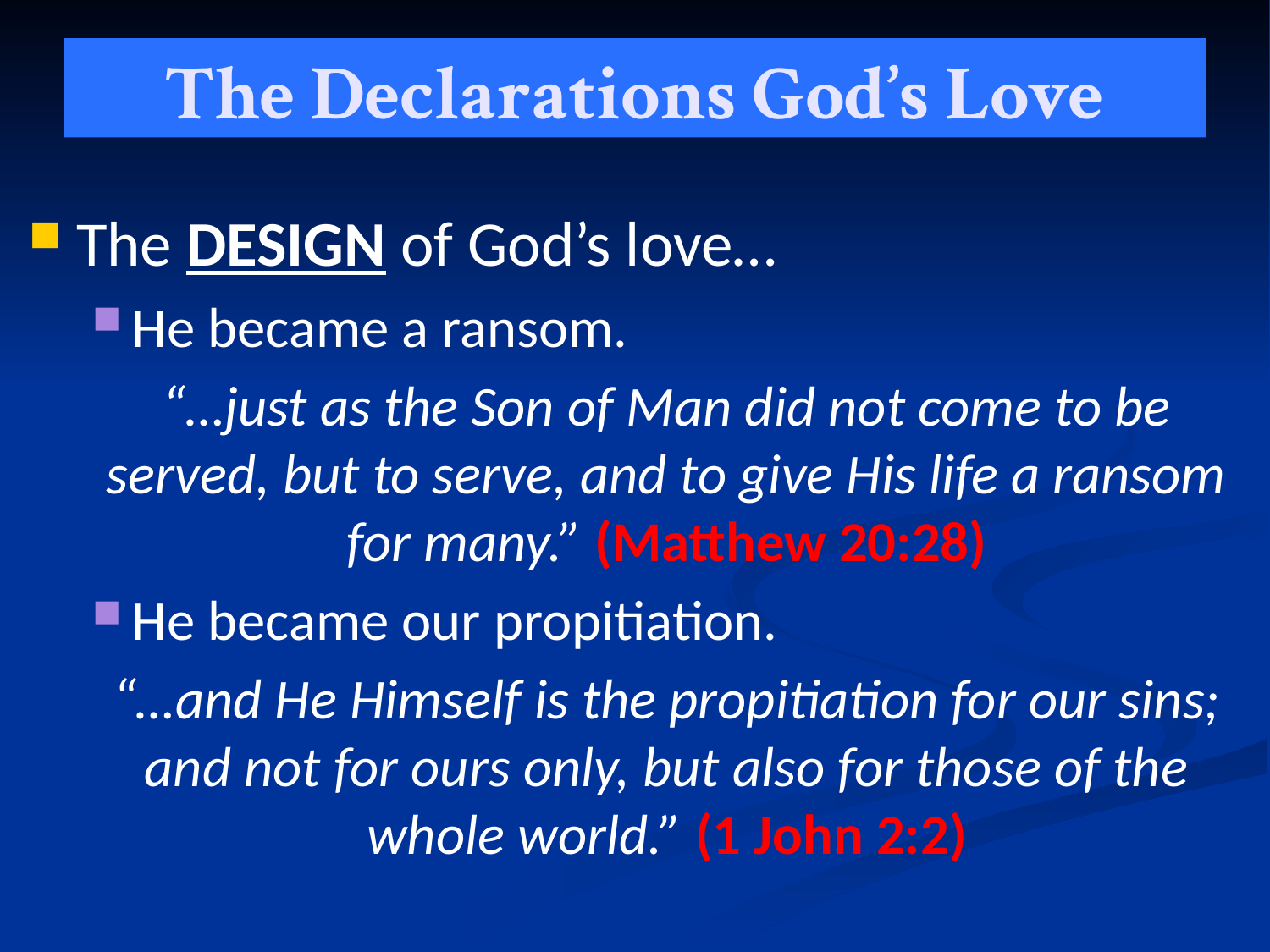

# The Declarations God’s Love
The DESIGN of God’s love…
He became a ransom.
“…just as the Son of Man did not come to be served, but to serve, and to give His life a ransom for many.” (Matthew 20:28)
He became our propitiation.
“…and He Himself is the propitiation for our sins; and not for ours only, but also for those of the whole world.” (1 John 2:2)